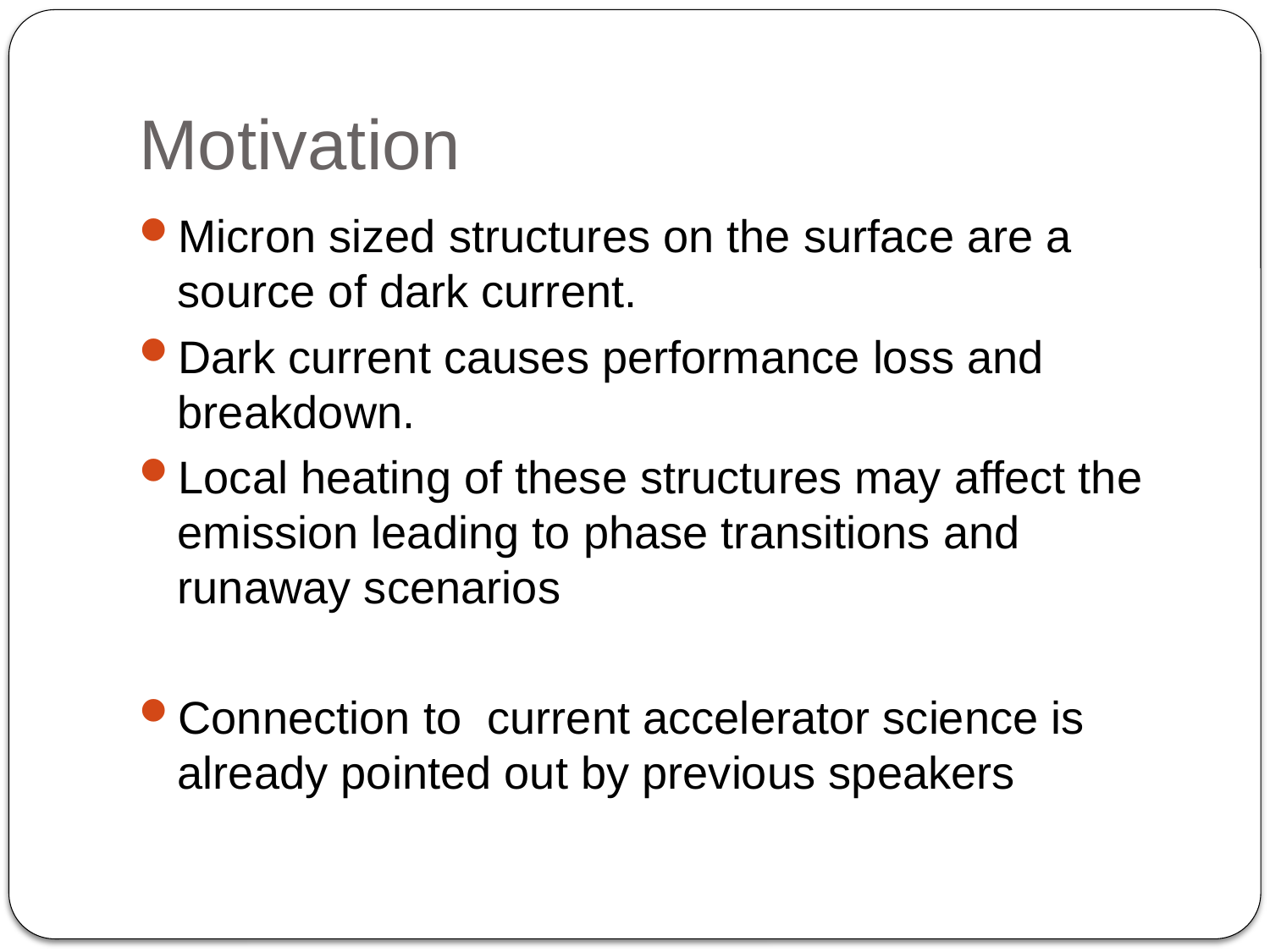

# Motivation
Micron sized structures on the surface are a source of dark current.
Dark current causes performance loss and breakdown.
Local heating of these structures may affect the emission leading to phase transitions and runaway scenarios

Connection to  current accelerator science is already pointed out by previous speakers